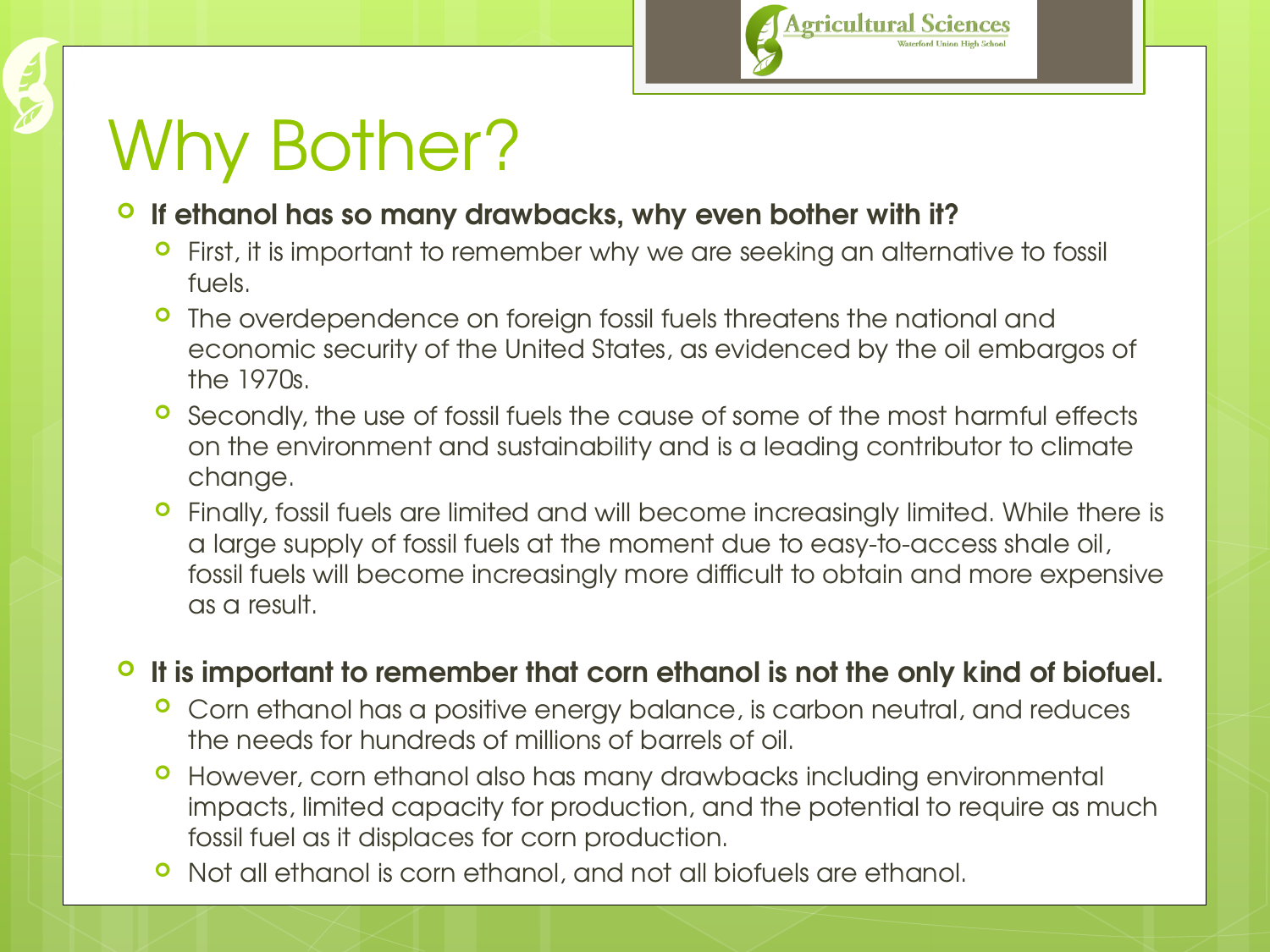

# Why Bother?
If ethanol has so many drawbacks, why even bother with it?
First, it is important to remember why we are seeking an alternative to fossil fuels.
The overdependence on foreign fossil fuels threatens the national and economic security of the United States, as evidenced by the oil embargos of the 1970s.
Secondly, the use of fossil fuels the cause of some of the most harmful effects on the environment and sustainability and is a leading contributor to climate change.
Finally, fossil fuels are limited and will become increasingly limited. While there is a large supply of fossil fuels at the moment due to easy-to-access shale oil, fossil fuels will become increasingly more difficult to obtain and more expensive as a result.
It is important to remember that corn ethanol is not the only kind of biofuel.
Corn ethanol has a positive energy balance, is carbon neutral, and reduces the needs for hundreds of millions of barrels of oil.
However, corn ethanol also has many drawbacks including environmental impacts, limited capacity for production, and the potential to require as much fossil fuel as it displaces for corn production.
Not all ethanol is corn ethanol, and not all biofuels are ethanol.